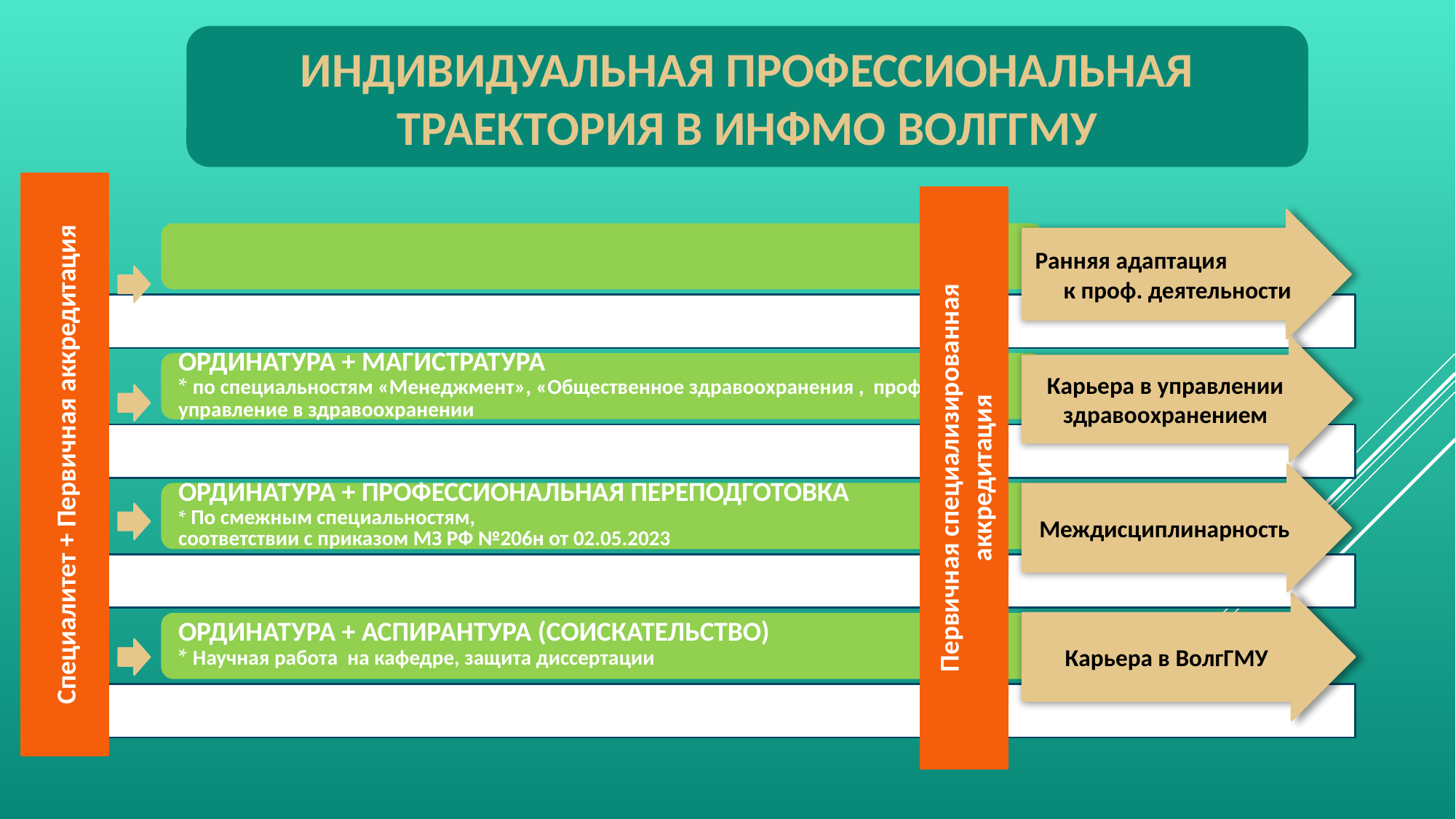

ИНДИВИДУАЛЬНАЯ ПРОФЕССИОНАЛЬНАЯ ТРАЕКТОРИЯ В ИНФМО ВОЛГГМУ
#
Специалитет + Первичная аккредитация
Первичная специализированная аккредитация
Ранняя адаптация                  к проф. деятельности
Ординатура + Магистратура
* по специальностям «Менеджмент», «Общественное здравоохранения ,  профиль – управление в здравоохранении
Ординатура + Аспирантура (соискательство)
* Научная работа  на кафедре, защита диссертации
Ординатура + Профессиональная переподготовка

Карьера в управлении здравоохранением

Междисциплинарность

Карьера в ВолгГМУ